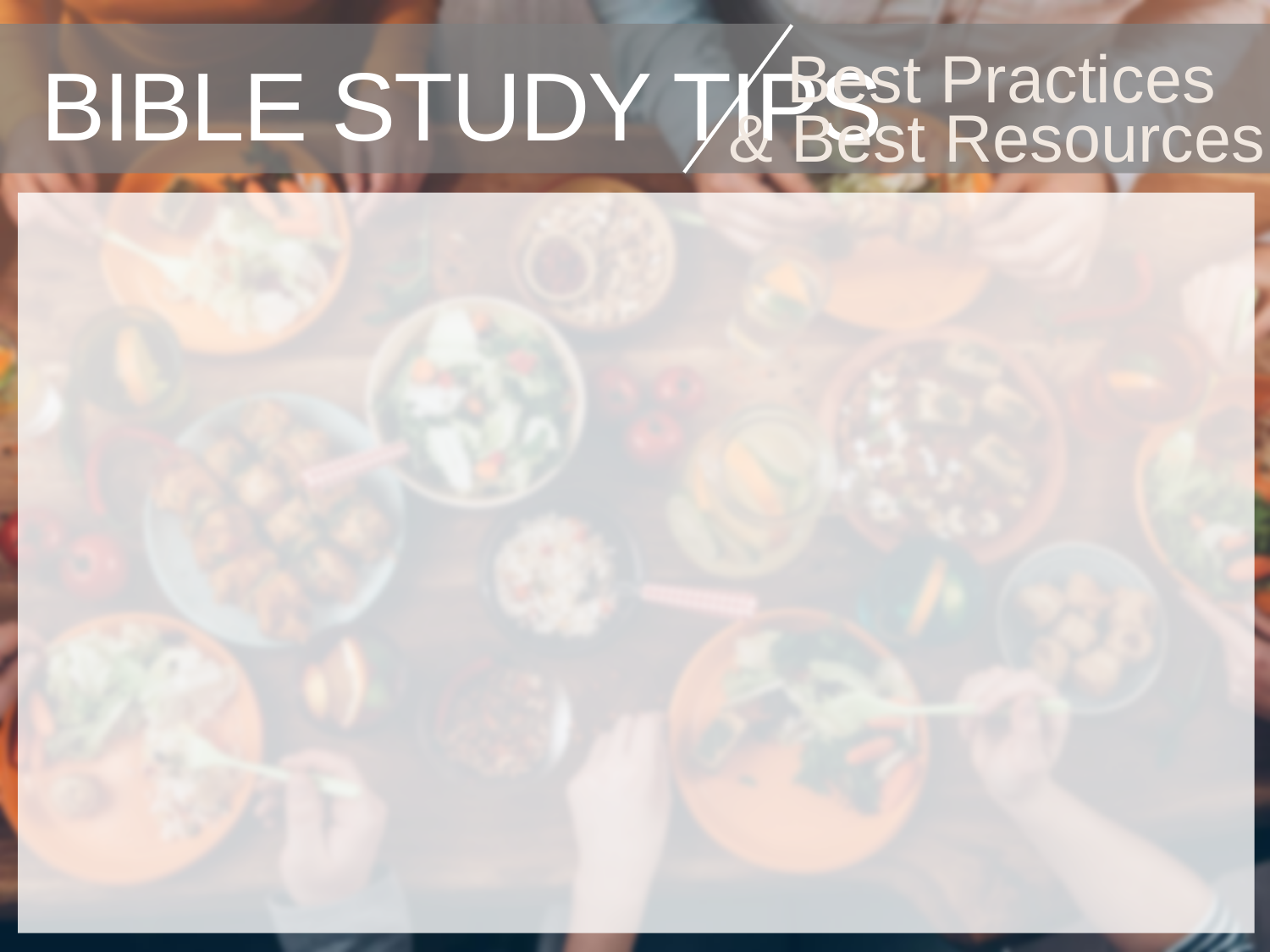

# Bible study Tips
Best Practices
& Best Resources